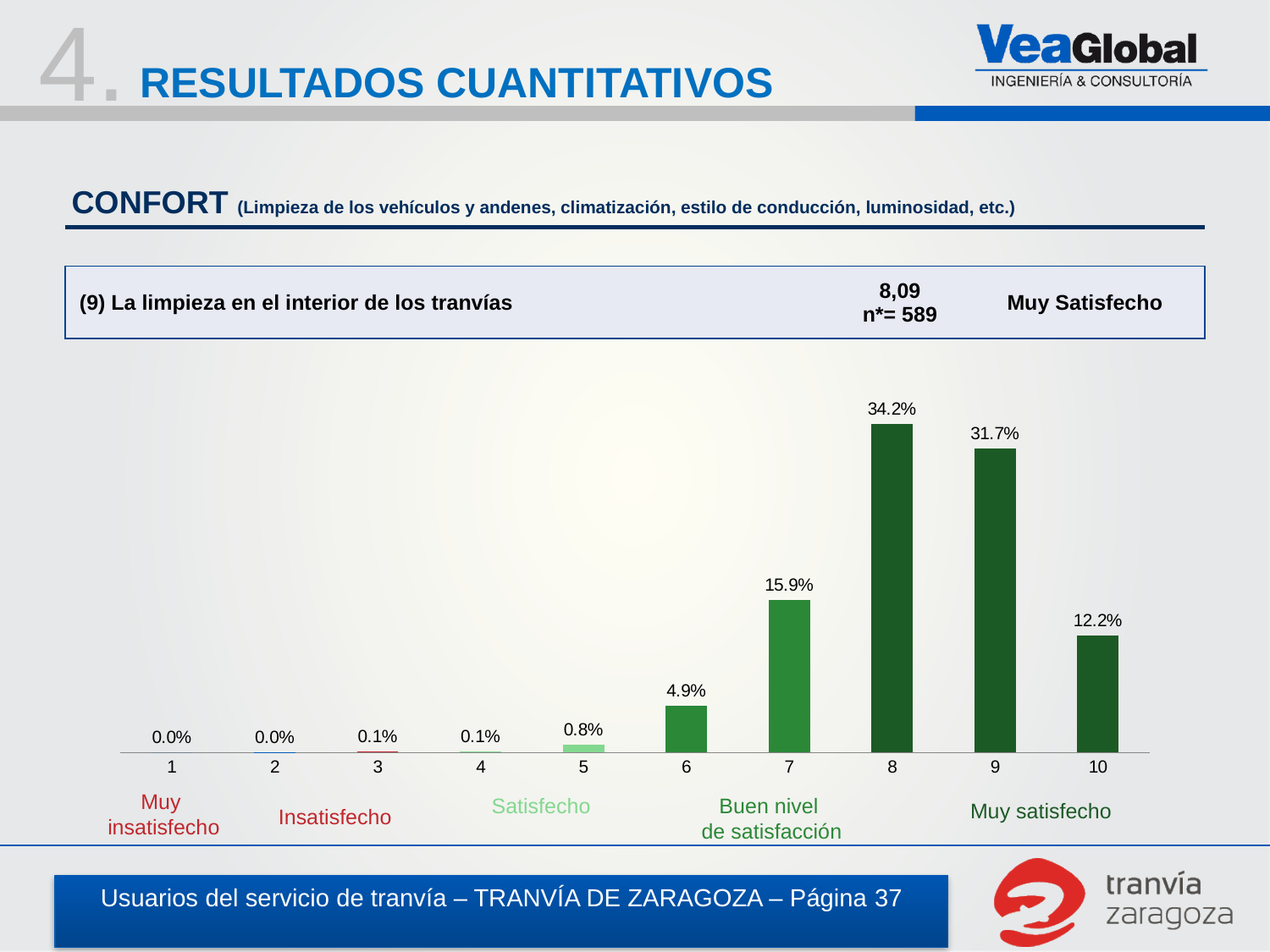

4.
RESULTADOS CUANTITATIVOS
CONFORT (Limpieza de los vehículos y andenes, climatización, estilo de conducción, luminosidad, etc.)
| (9) La limpieza en el interior de los tranvías | 8,09 n\*= 589 | Muy Satisfecho |
| --- | --- | --- |

### Chart

| Category |  |
|---|---|
Muy
insatisfecho
Satisfecho
Buen nivel
de satisfacción
Muy satisfecho
Insatisfecho